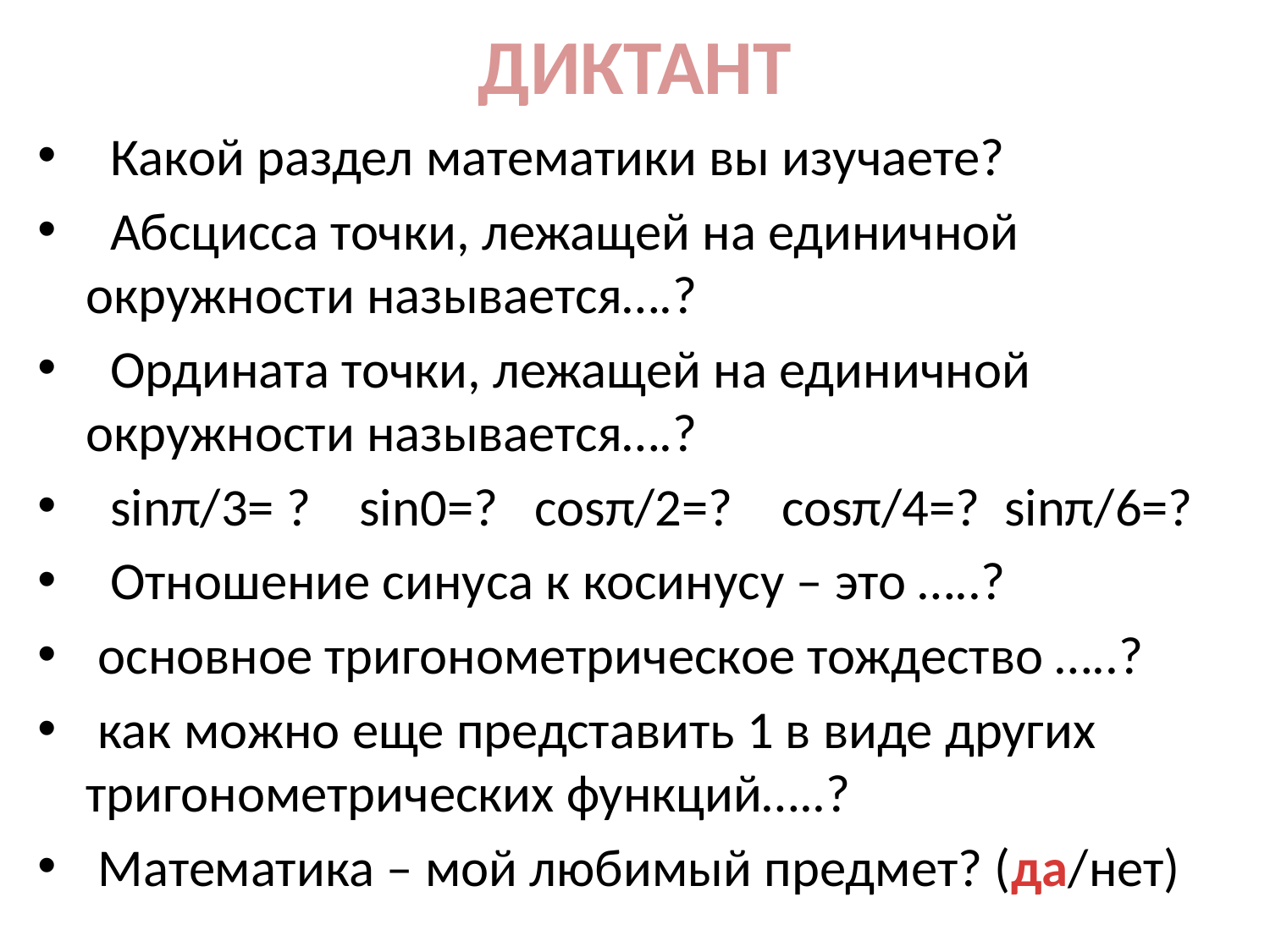

# ДИКТАНТ
  Какой раздел математики вы изучаете?
  Абсцисса точки, лежащей на единичной окружности называется….?
  Ордината точки, лежащей на единичной окружности называется….?
  sinπ/3= ?    sin0=?   сosπ/2=?    cosπ/4=?  sinπ/6=?
  Отношение синуса к косинусу – это …..?
 основное тригонометрическое тождество …..?
 как можно еще представить 1 в виде других тригонометрических функций…..?
 Математика – мой любимый предмет? (да/нет)